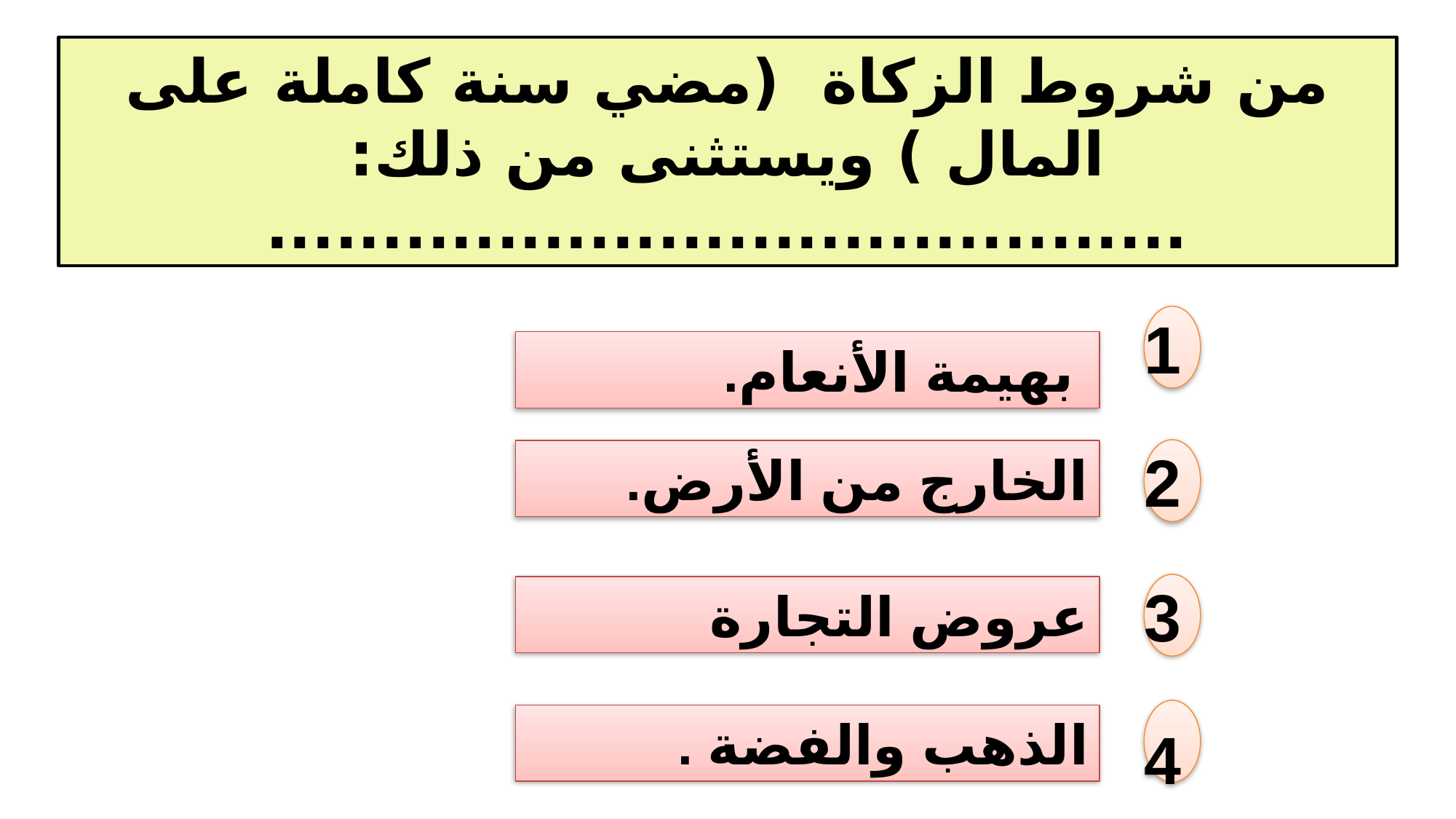

من شروط الزكاة  (مضي سنة كاملة على المال ) ويستثنى من ذلك:
........................................
1
 بهيمة الأنعام.
2
الخارج من الأرض.
3
عروض التجارة
4
الذهب والفضة .